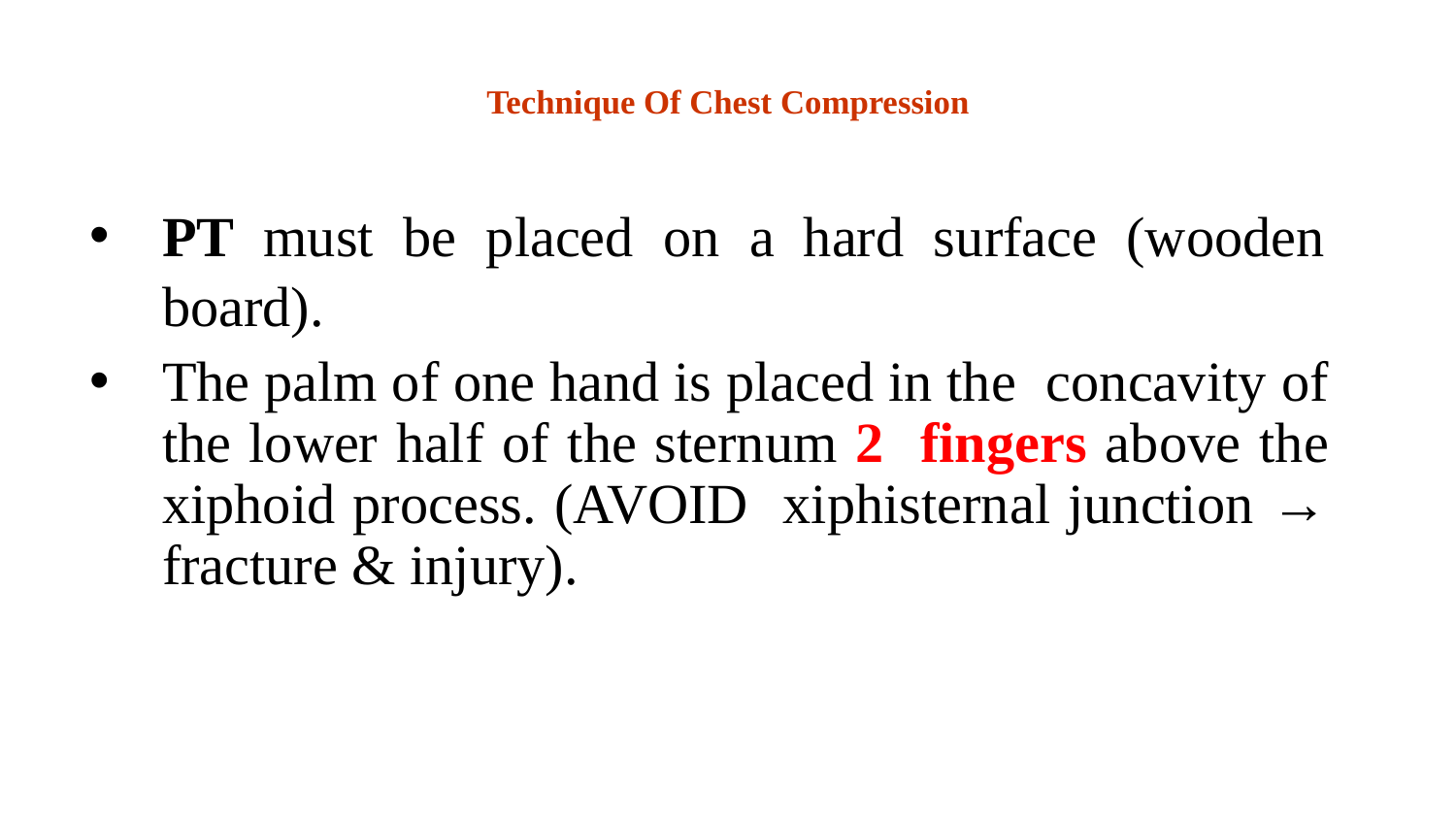

# Technique Of Chest Compression
PT must be placed on a hard surface (wooden  board).
The palm of one hand is placed in the  concavity of the lower half of the sternum 2  fingers above the xiphoid process. (AVOID  xiphisternal junction → fracture & injury).